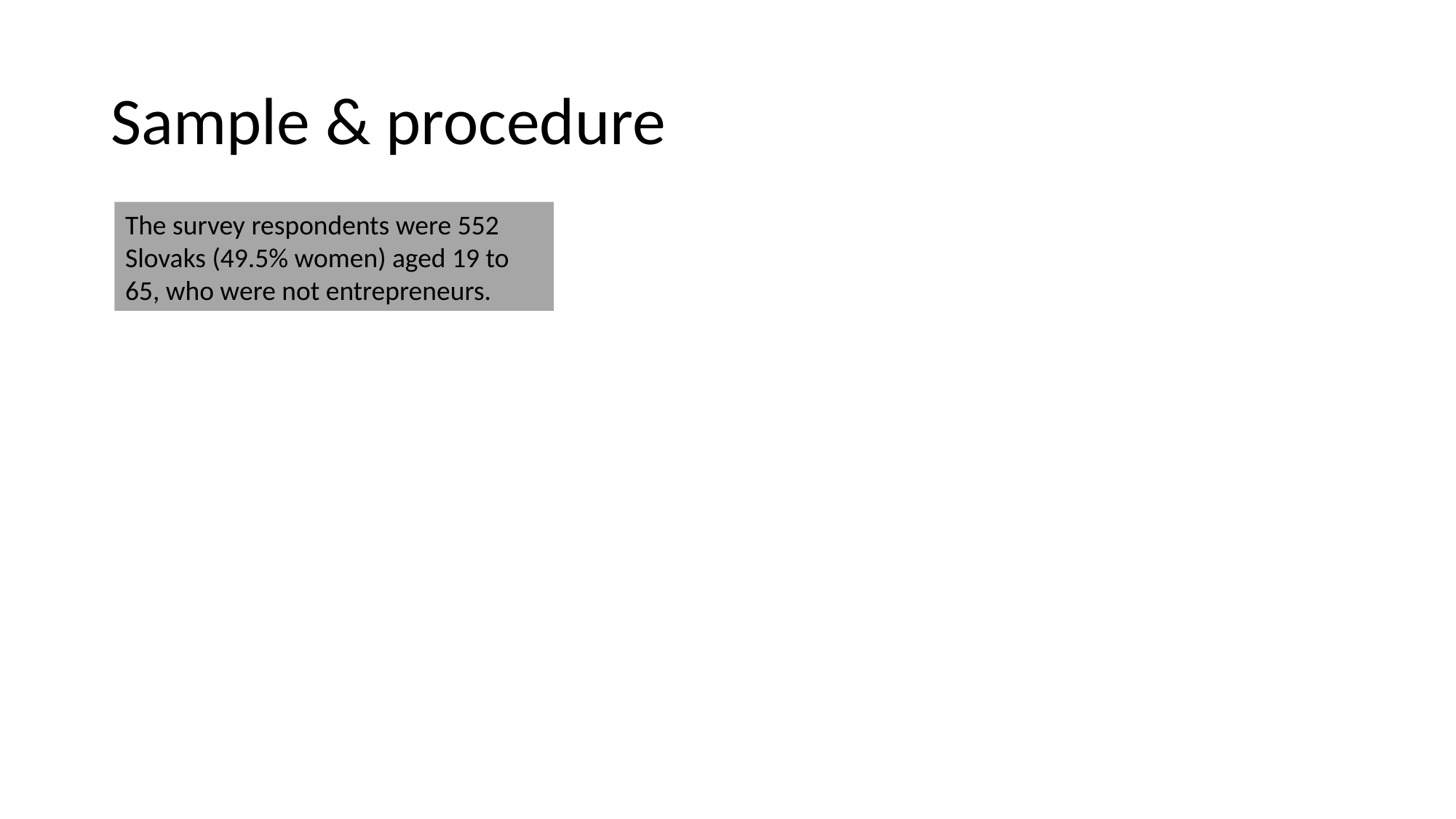

# Sample & procedure
The survey respondents were 552 Slovaks (49.5% women) aged 19 to 65, who were not entrepreneurs.